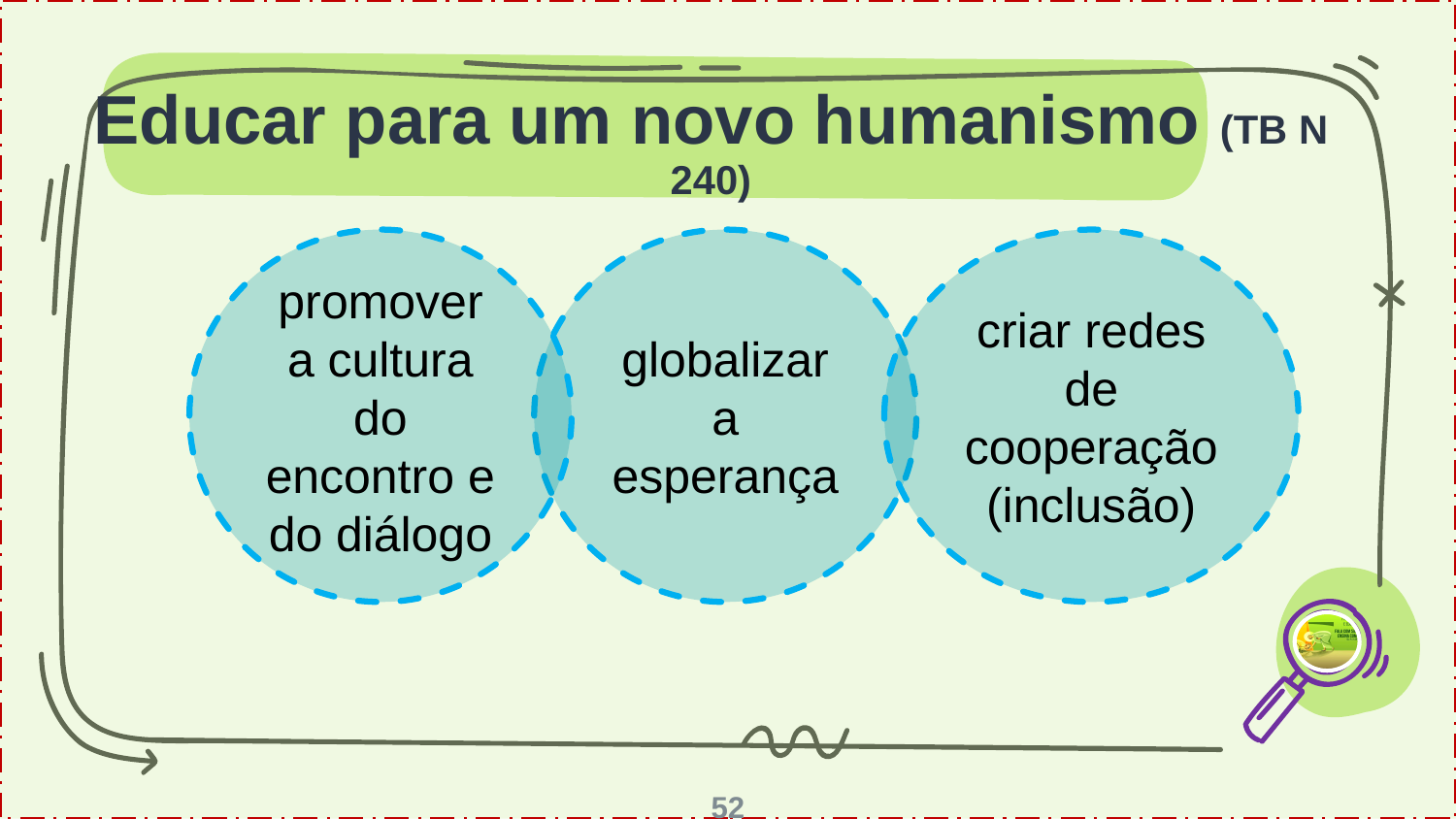

Educar para um novo humanismo (TB N 240)
promover a cultura do encontro e do diálogo
globalizar a esperança
criar redes de cooperação(inclusão)

52